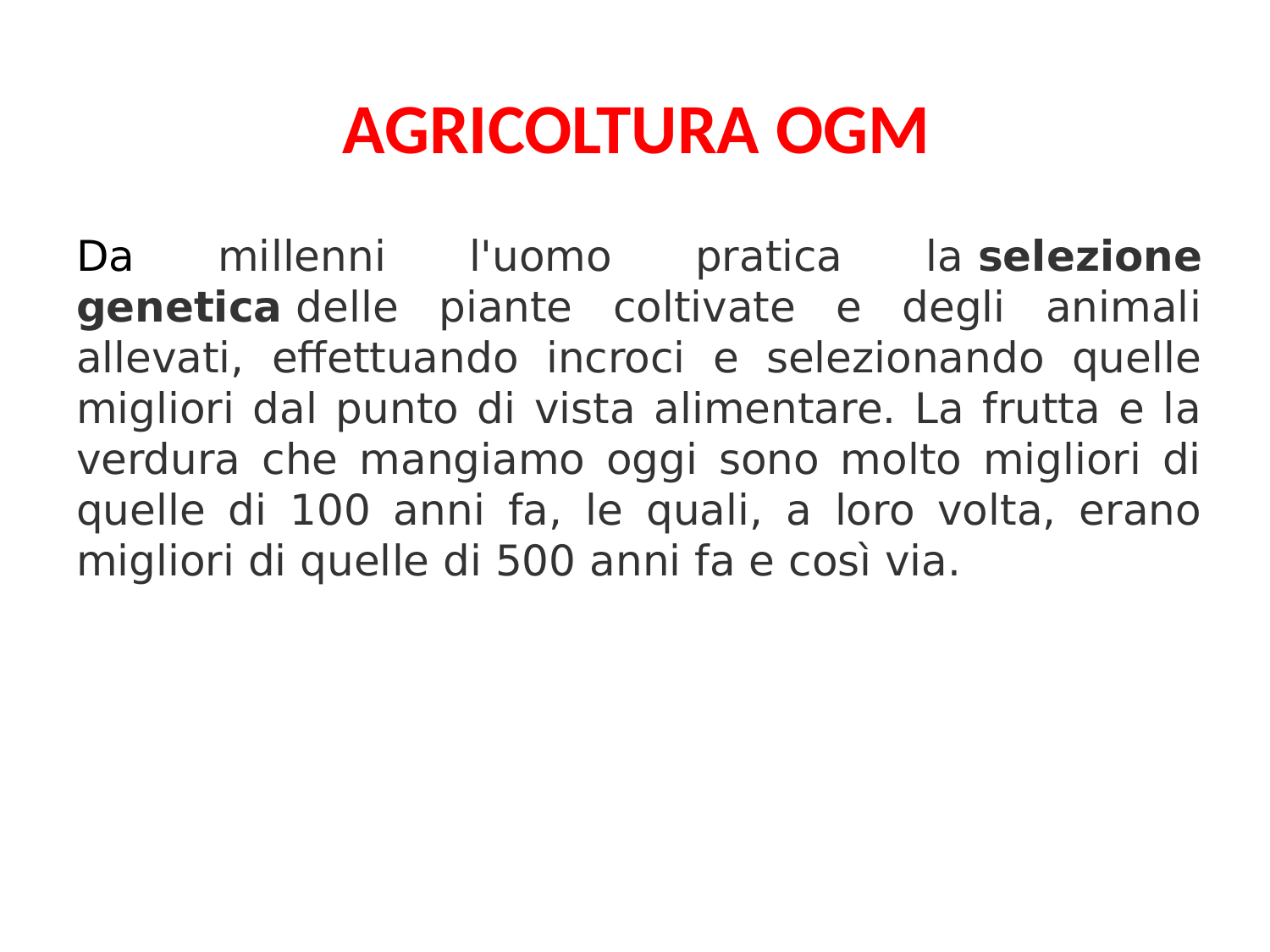

# Agricoltura ogm
Da millenni l'uomo pratica la selezione genetica delle piante coltivate e degli animali allevati, effettuando incroci e selezionando quelle migliori dal punto di vista alimentare. La frutta e la verdura che mangiamo oggi sono molto migliori di quelle di 100 anni fa, le quali, a loro volta, erano migliori di quelle di 500 anni fa e così via.